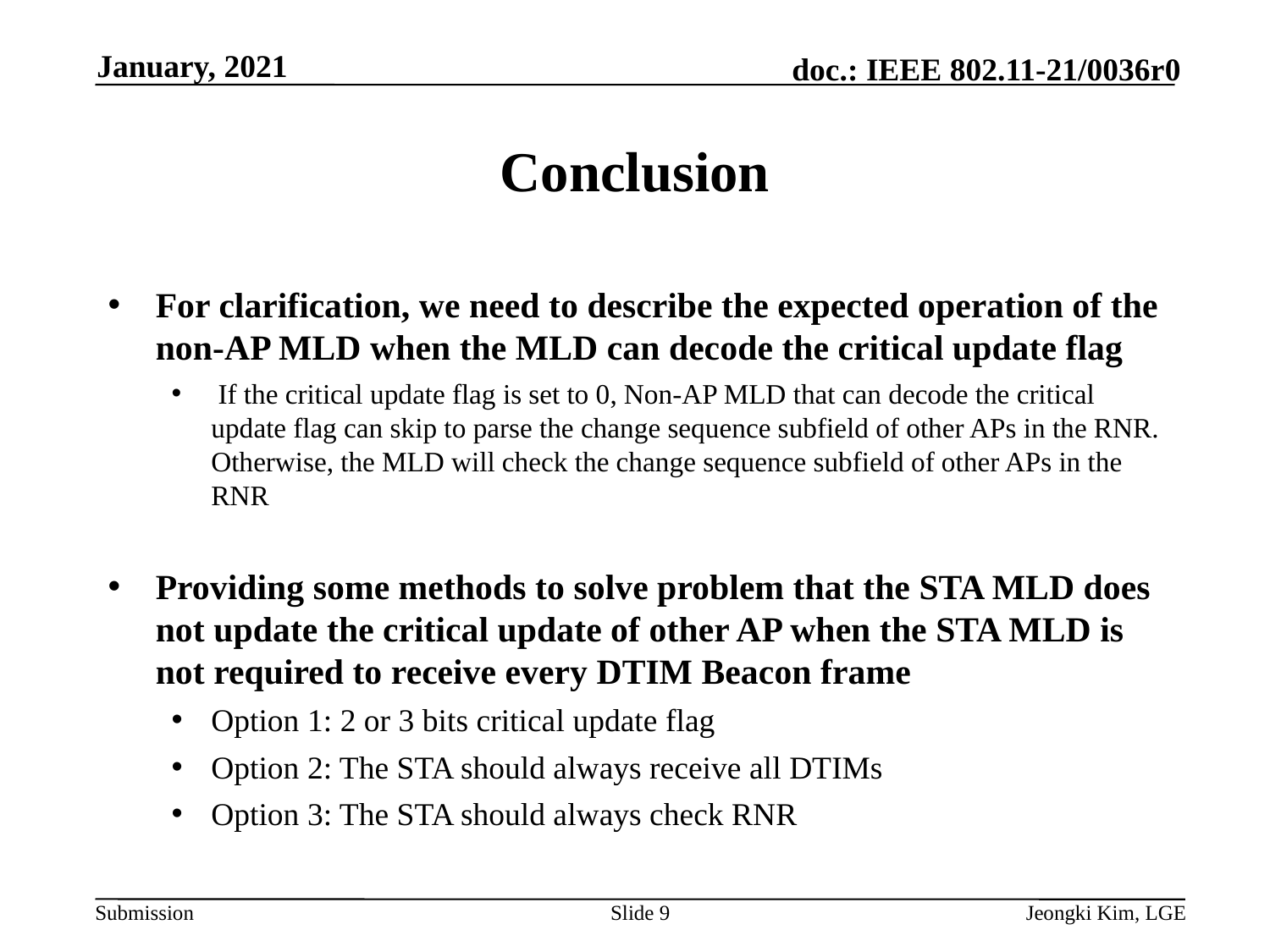

January, 2021
# Conclusion

For clarification, we need to describe the expected operation of the non-AP MLD when the MLD can decode the critical update flag
 If the critical update flag is set to 0, Non-AP MLD that can decode the critical update flag can skip to parse the change sequence subfield of other APs in the RNR. Otherwise, the MLD will check the change sequence subfield of other APs in the RNR

Providing some methods to solve problem that the STA MLD does not update the critical update of other AP when the STA MLD is not required to receive every DTIM Beacon frame
Option 1: 2 or 3 bits critical update flag
Option 2: The STA should always receive all DTIMs
Option 3: The STA should always check RNR
Slide 9
Jeongki Kim, LGE